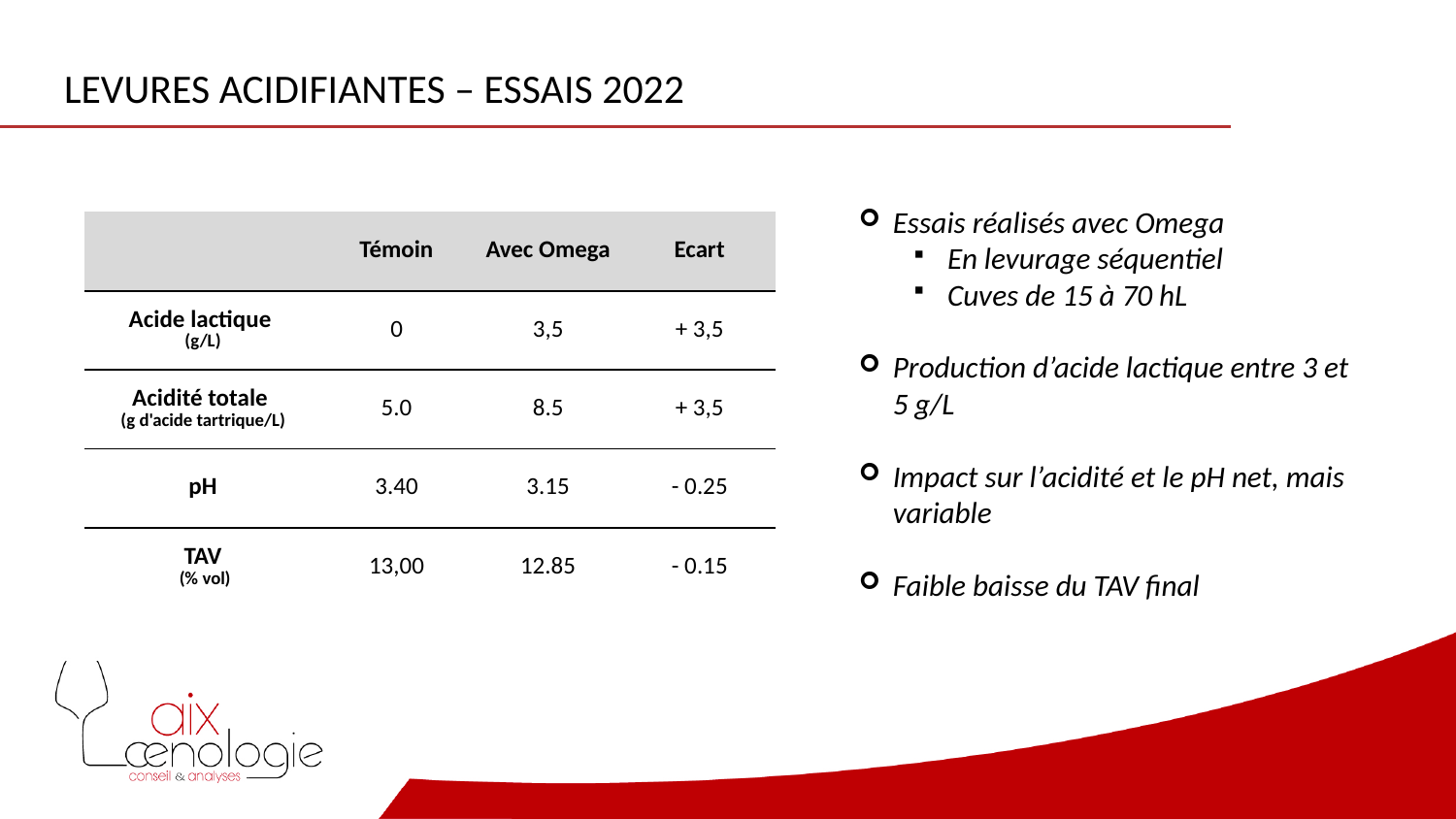

# Levures acidifiantes – Essais 2022
Essais réalisés avec Omega
En levurage séquentiel
Cuves de 15 à 70 hL

Production d’acide lactique entre 3 et 5 g/L

Impact sur l’acidité et le pH net, mais variable

Faible baisse du TAV final

|  | Témoin | Avec Omega | Ecart |
| --- | --- | --- | --- |
| Acide lactique (g/L) | 0 | 3,5 | + 3,5 |
| Acidité totale (g d'acide tartrique/L) | 5.0 | 8.5 | + 3,5 |
| pH | 3.40 | 3.15 | - 0.25 |
| TAV (% vol) | 13,00 | 12.85 | - 0.15 |